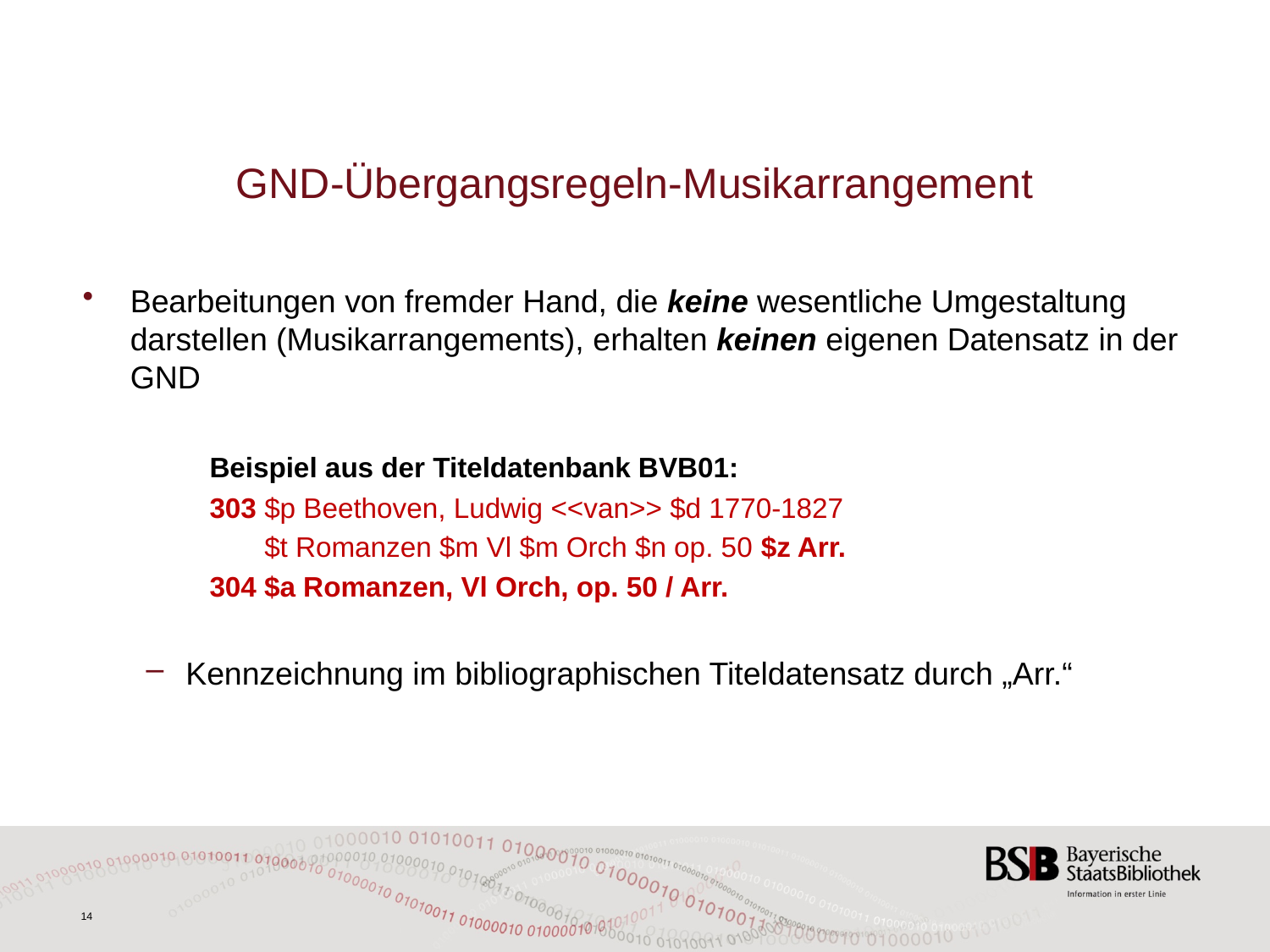

# GND-Übergangsregeln-Musikarrangement
Bearbeitungen von fremder Hand, die keine wesentliche Umgestaltung darstellen (Musikarrangements), erhalten keinen eigenen Datensatz in der GND

	Beispiel aus der Titeldatenbank BVB01:
	303 $p Beethoven, Ludwig <<van>> $d 1770-1827
	       $t Romanzen $m Vl $m Orch $n op. 50 $z Arr.
	304 $a Romanzen, Vl Orch, op. 50 / Arr.

Kennzeichnung im bibliographischen Titeldatensatz durch „Arr.“

14